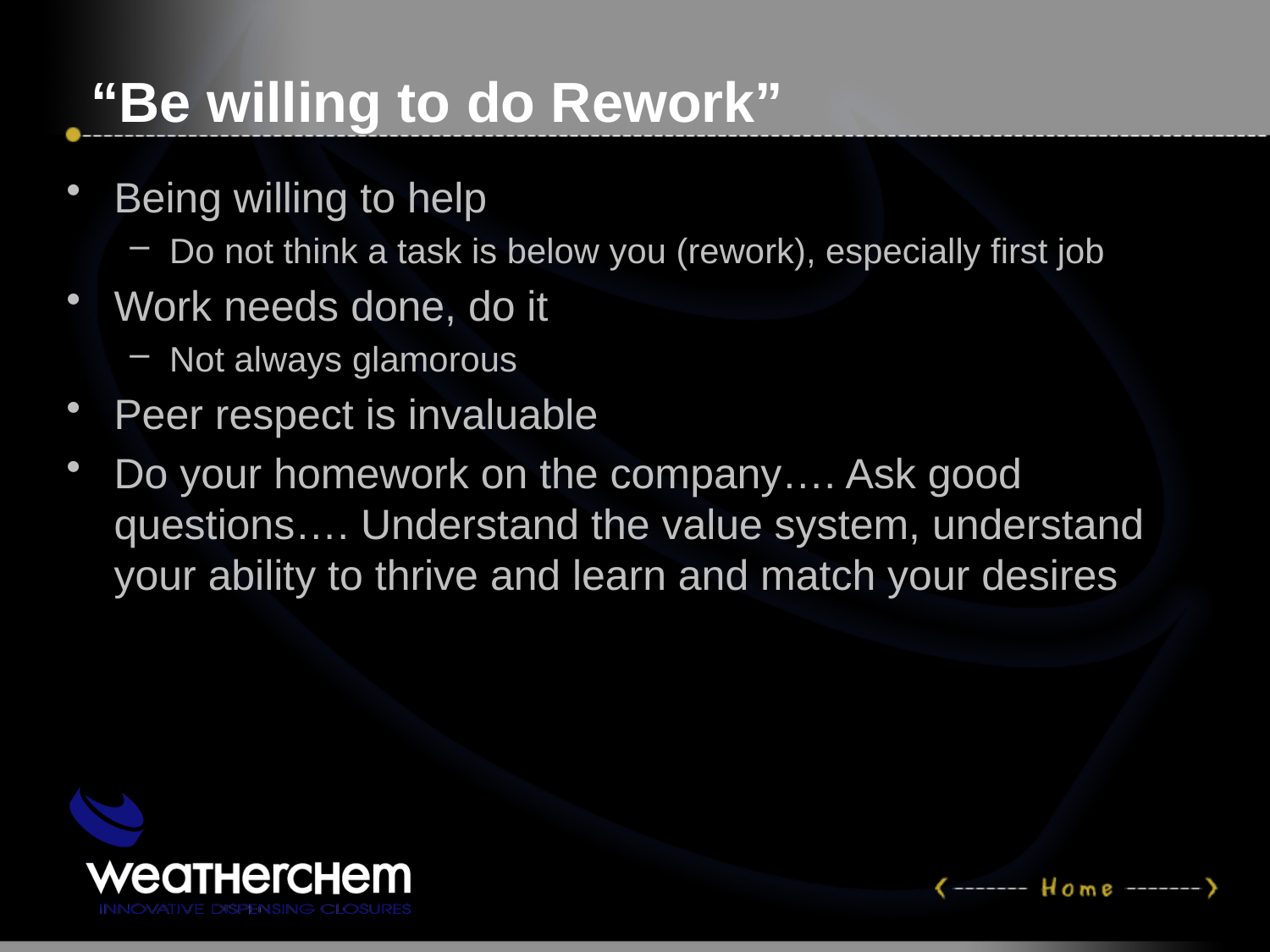

# “Be willing to do Rework”
Being willing to help
Do not think a task is below you (rework), especially first job
Work needs done, do it
Not always glamorous
Peer respect is invaluable
Do your homework on the company…. Ask good questions…. Understand the value system, understand your ability to thrive and learn and match your desires